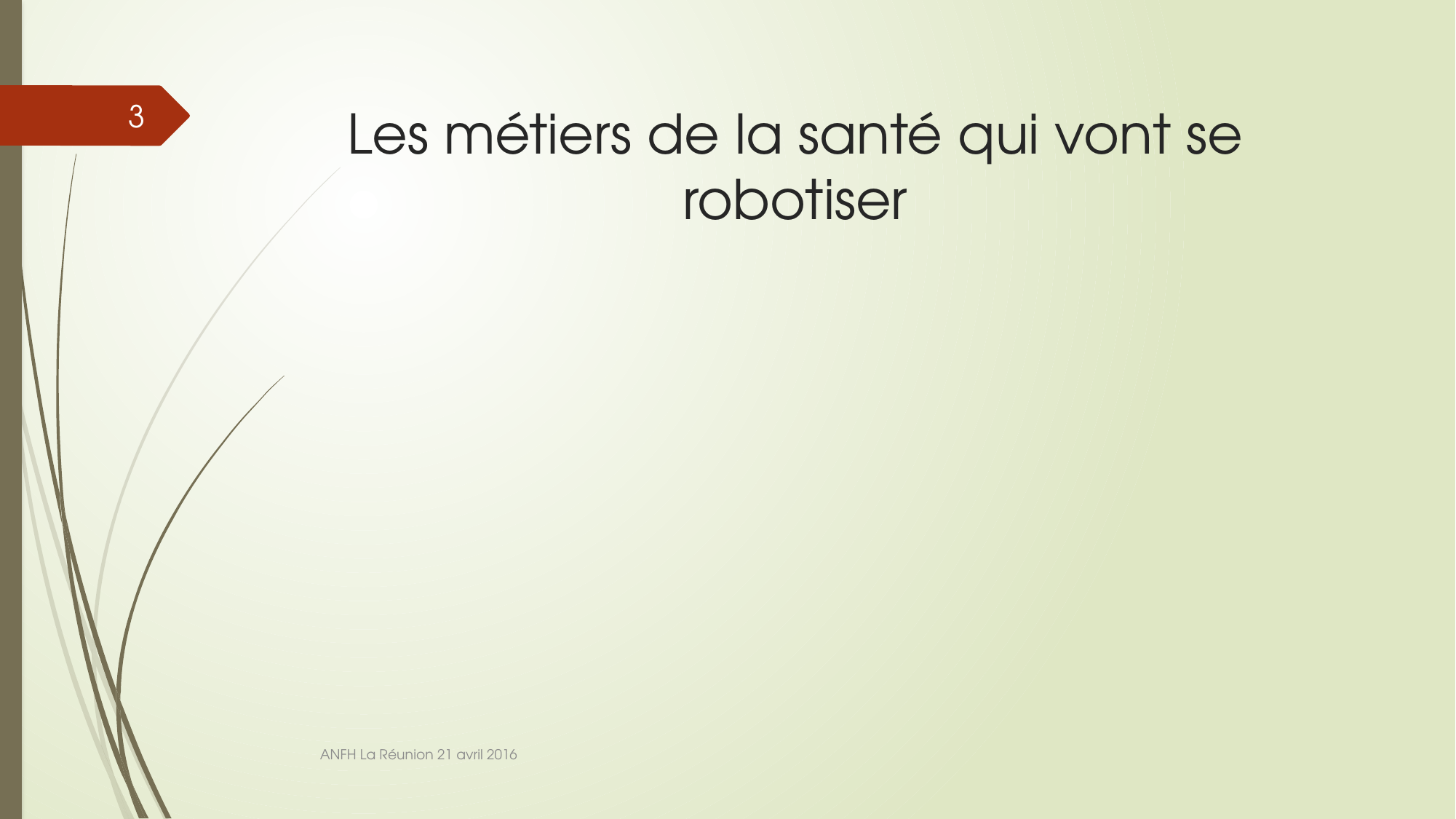

3
# Les métiers de la santé qui vont se robotiser
ANFH La Réunion 21 avril 2016